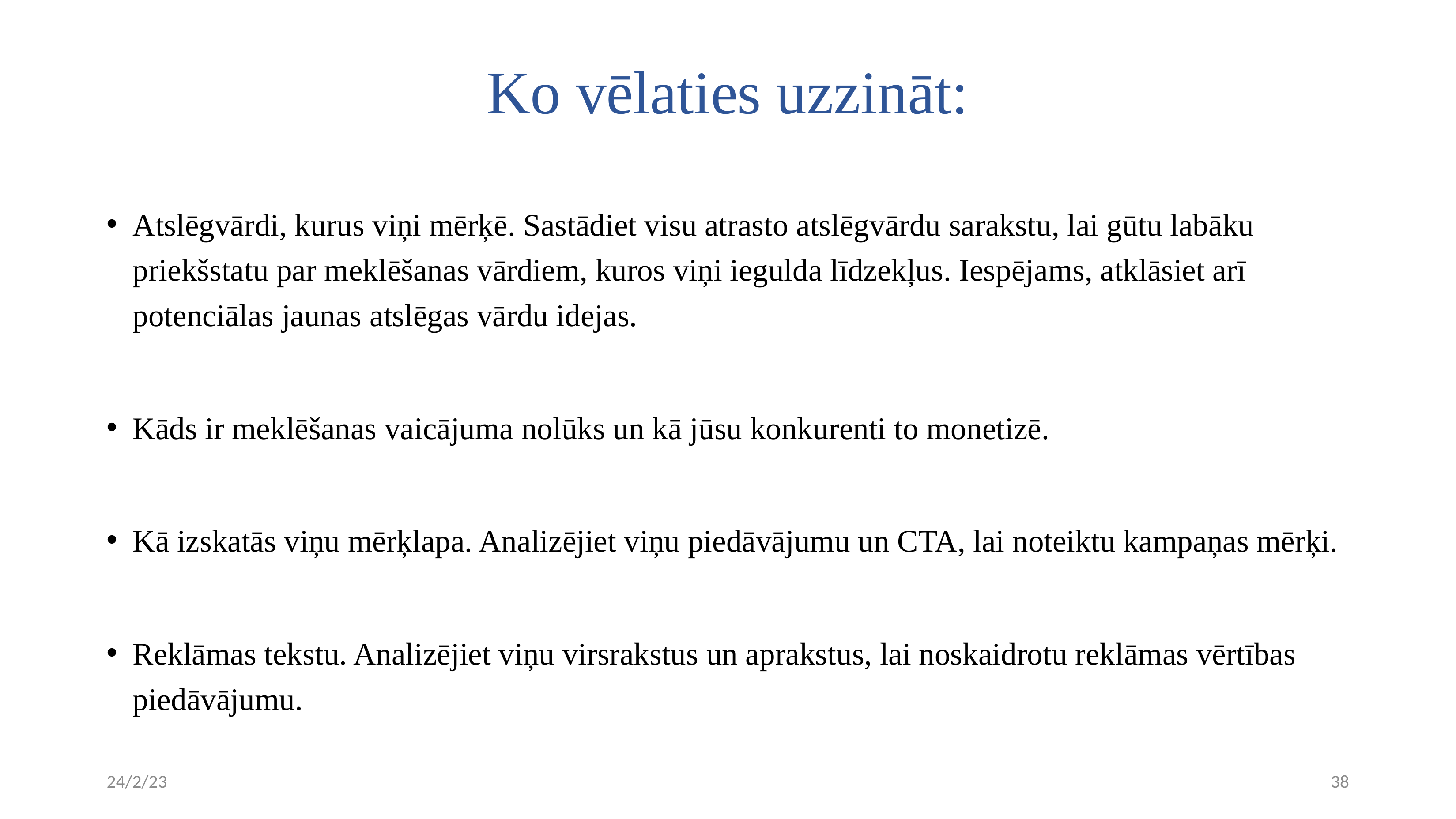

# Ko vēlaties uzzināt:

Atslēgvārdi, kurus viņi mērķē. Sastādiet visu atrasto atslēgvārdu sarakstu, lai gūtu labāku priekšstatu par meklēšanas vārdiem, kuros viņi iegulda līdzekļus. Iespējams, atklāsiet arī potenciālas jaunas atslēgas vārdu idejas.

Kāds ir meklēšanas vaicājuma nolūks un kā jūsu konkurenti to monetizē.

Kā izskatās viņu mērķlapa. Analizējiet viņu piedāvājumu un CTA, lai noteiktu kampaņas mērķi.

Reklāmas tekstu. Analizējiet viņu virsrakstus un aprakstus, lai noskaidrotu reklāmas vērtības piedāvājumu.
24/2/23
38